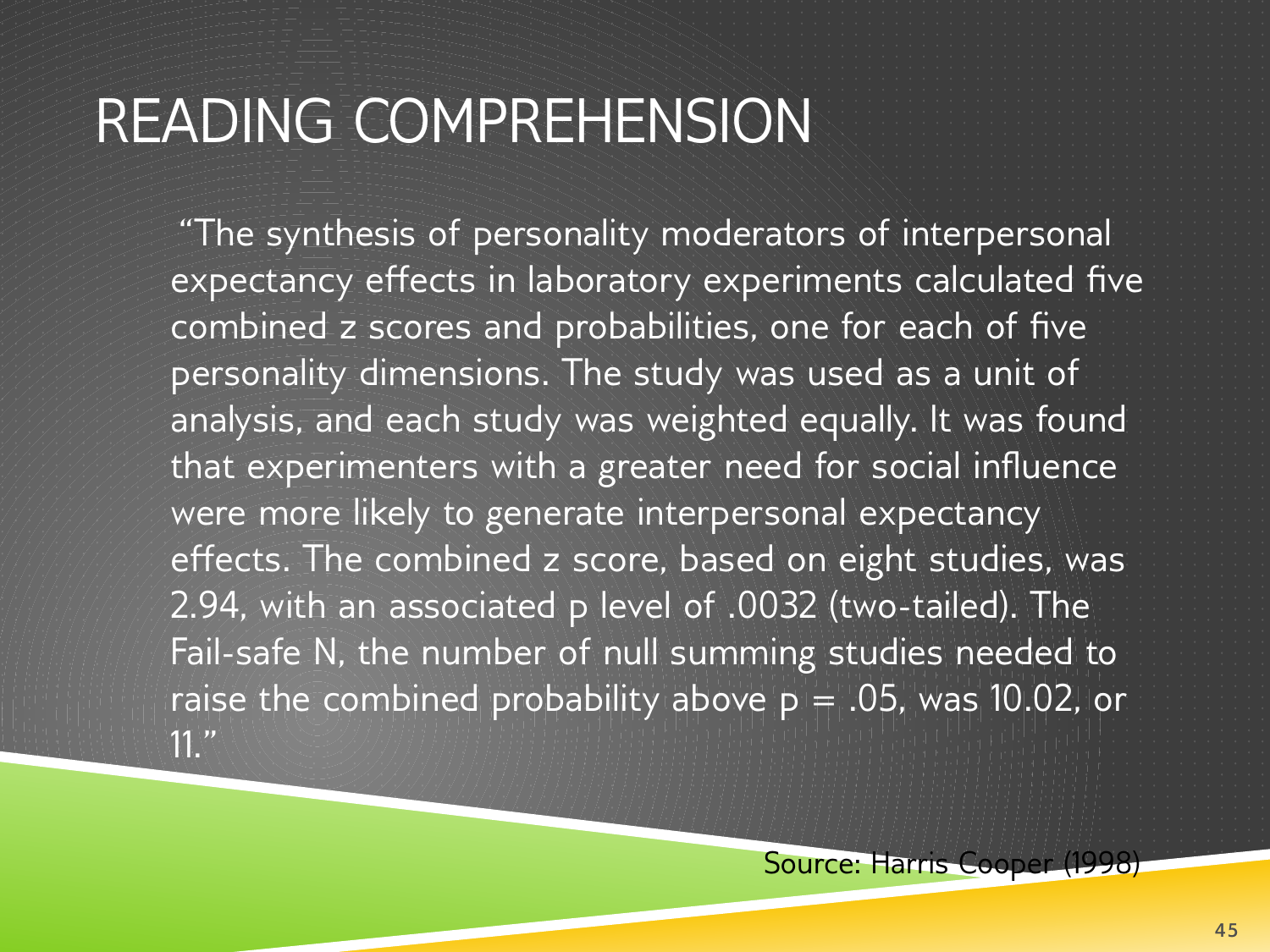

# Reading Comprehension

    “The synthesis of personality moderators of interpersonal expectancy effects in laboratory experiments calculated five combined z scores and probabilities, one for each of five personality dimensions. The study was used as a unit of analysis, and each study was weighted equally. It was found that experimenters with a greater need for social influence were more likely to generate interpersonal expectancy effects. The combined z score, based on eight studies, was 2.94, with an associated p level of .0032 (two-tailed). The Fail-safe N, the number of null summing studies needed to raise the combined probability above p = .05, was 10.02, or 11.”
Source: Harris Cooper (1998)
45